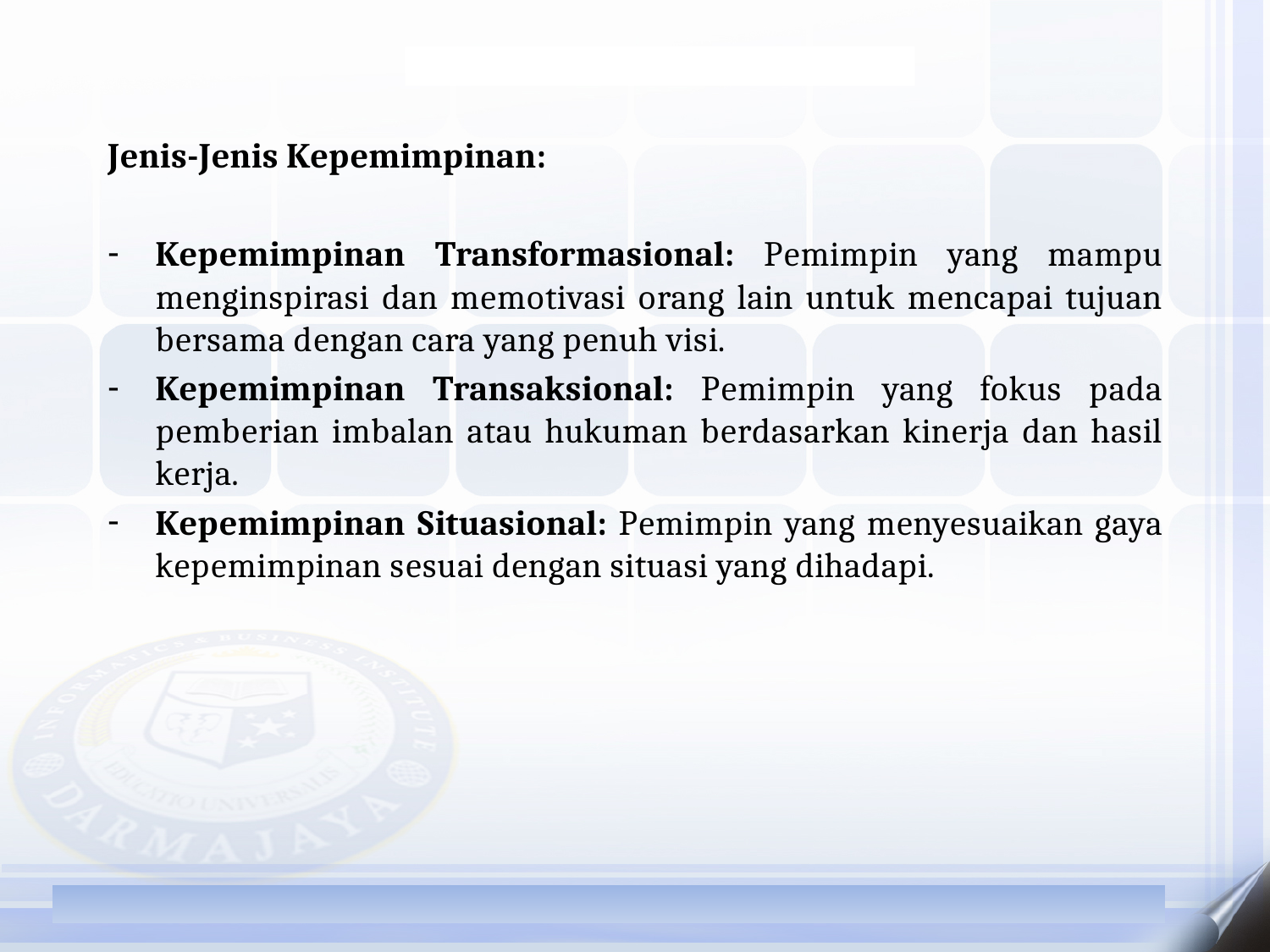

Jenis-Jenis Kepemimpinan:

Kepemimpinan Transformasional: Pemimpin yang mampu menginspirasi dan memotivasi orang lain untuk mencapai tujuan bersama dengan cara yang penuh visi.
Kepemimpinan Transaksional: Pemimpin yang fokus pada pemberian imbalan atau hukuman berdasarkan kinerja dan hasil kerja.
Kepemimpinan Situasional: Pemimpin yang menyesuaikan gaya kepemimpinan sesuai dengan situasi yang dihadapi.